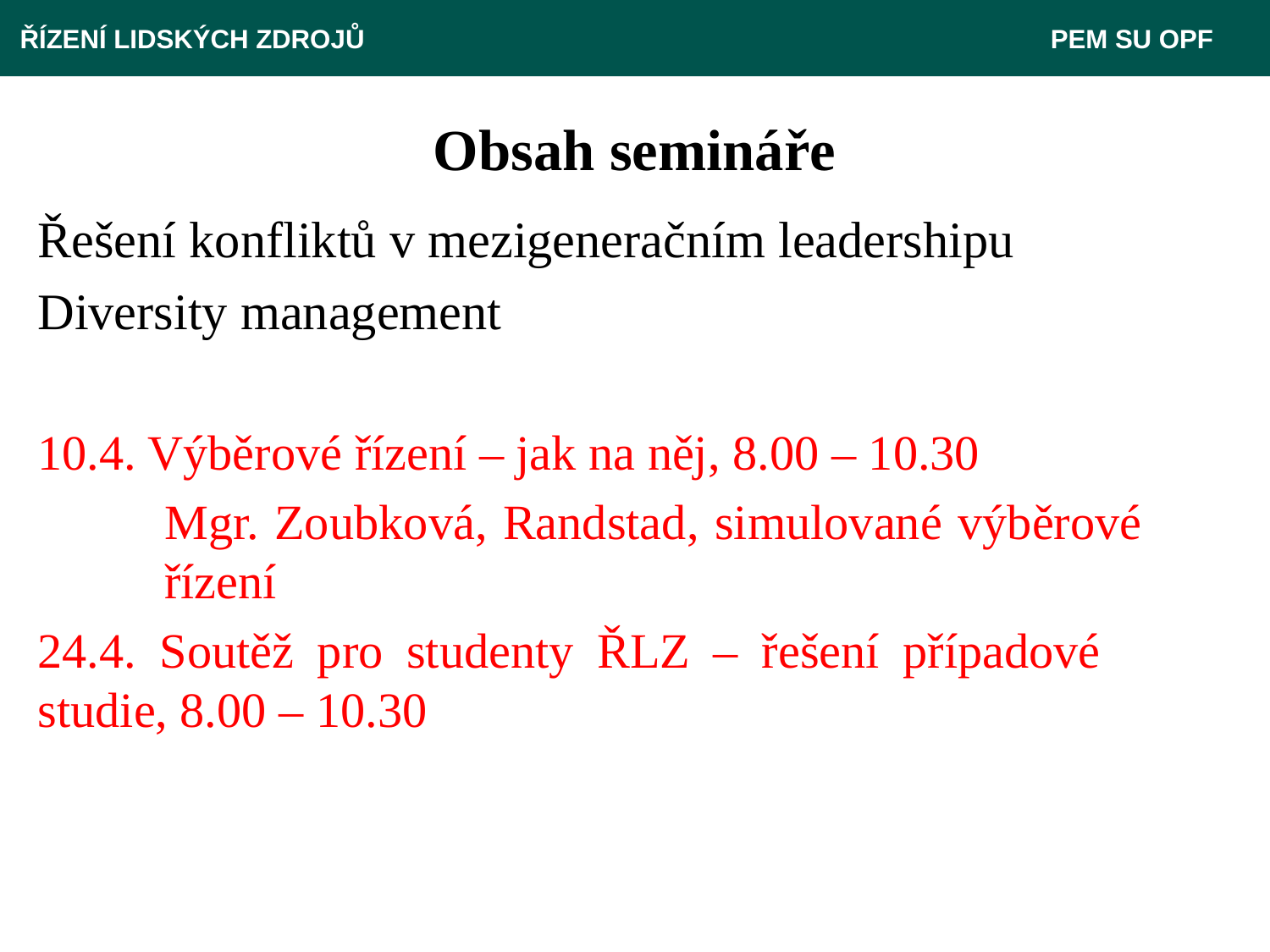

ŘÍZENÍ LIDSKÝCH ZDROJŮ     					   PEM SU OPF
# Obsah semináře
Řešení konfliktů v mezigeneračním leadershipu
Diversity management

10.4. Výběrové řízení – jak na něj, 8.00 – 10.30
	Mgr. Zoubková, Randstad, simulované výběrové 	řízení
24.4. Soutěž pro studenty ŘLZ – řešení případové 	studie, 8.00 – 10.30